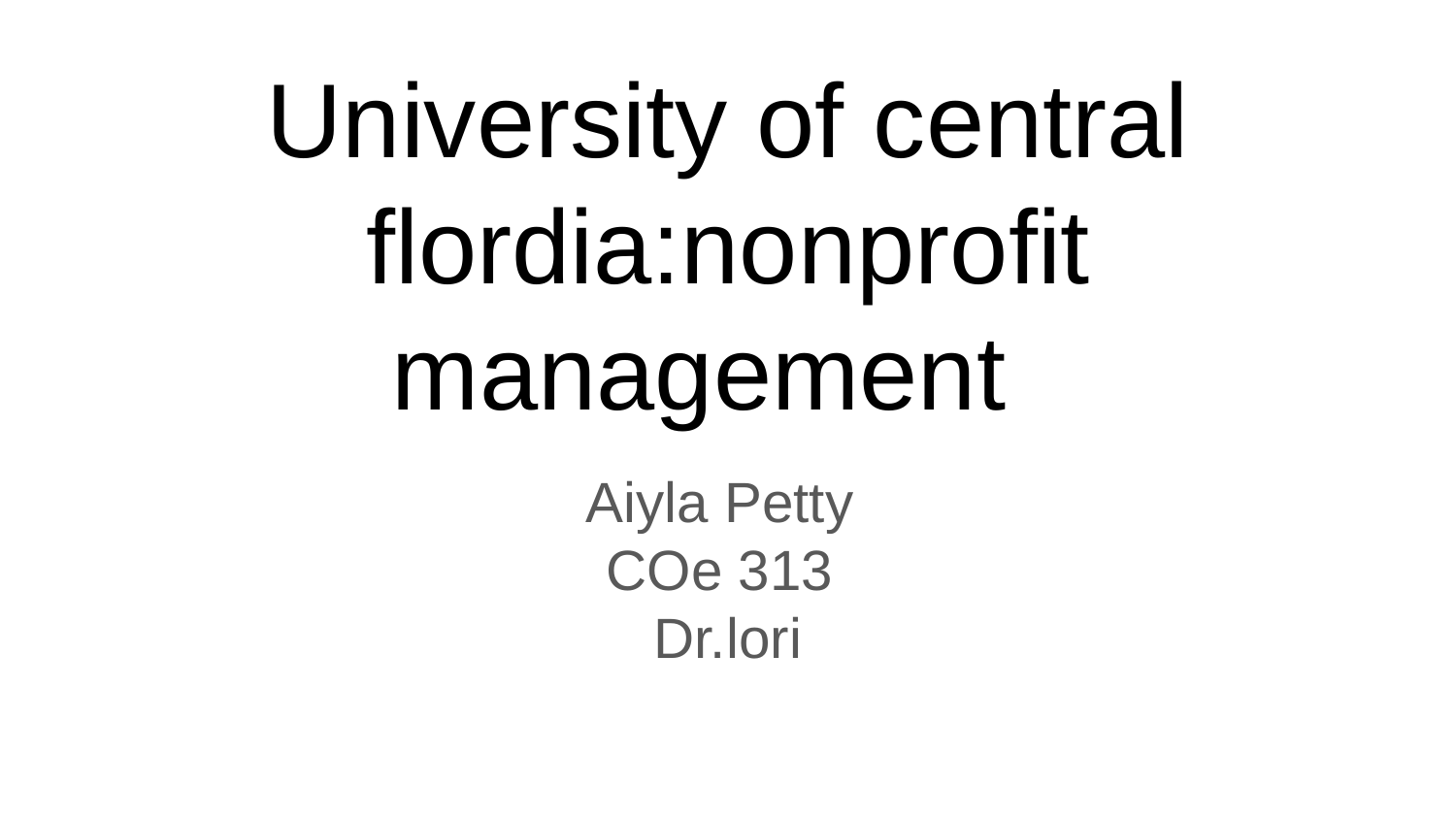

# University of central flordia:nonprofit management
Aiyla Petty
COe 313
Dr.lori